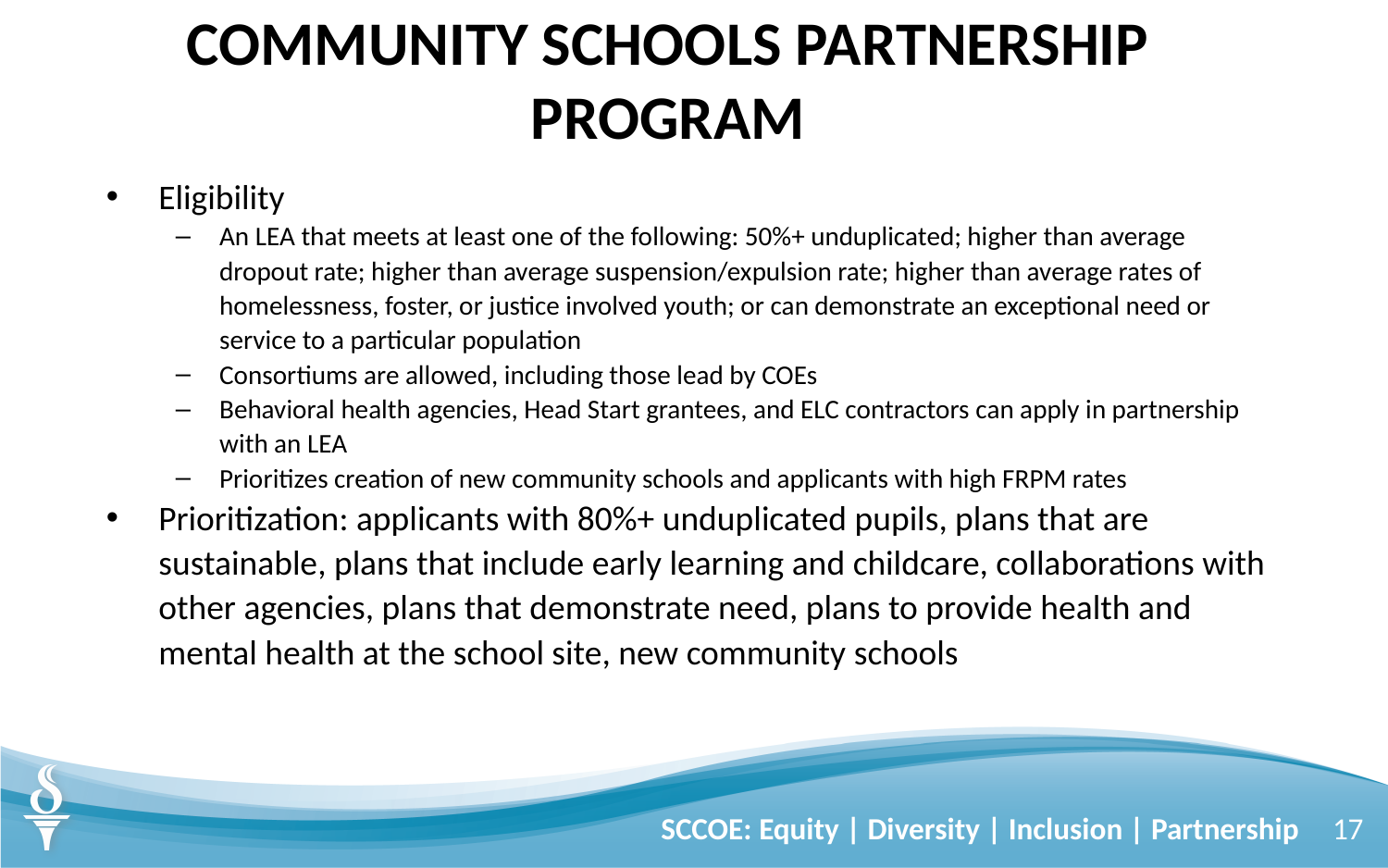

# COMMUNITY SCHOOLS PARTNERSHIP PROGRAM
Eligibility
An LEA that meets at least one of the following: 50%+ unduplicated; higher than average dropout rate; higher than average suspension/expulsion rate; higher than average rates of homelessness, foster, or justice involved youth; or can demonstrate an exceptional need or service to a particular population
Consortiums are allowed, including those lead by COEs
Behavioral health agencies, Head Start grantees, and ELC contractors can apply in partnership with an LEA
Prioritizes creation of new community schools and applicants with high FRPM rates
Prioritization: applicants with 80%+ unduplicated pupils, plans that are sustainable, plans that include early learning and childcare, collaborations with other agencies, plans that demonstrate need, plans to provide health and mental health at the school site, new community schools

SCCOE: Equity | Diversity | Inclusion | Partnership
17